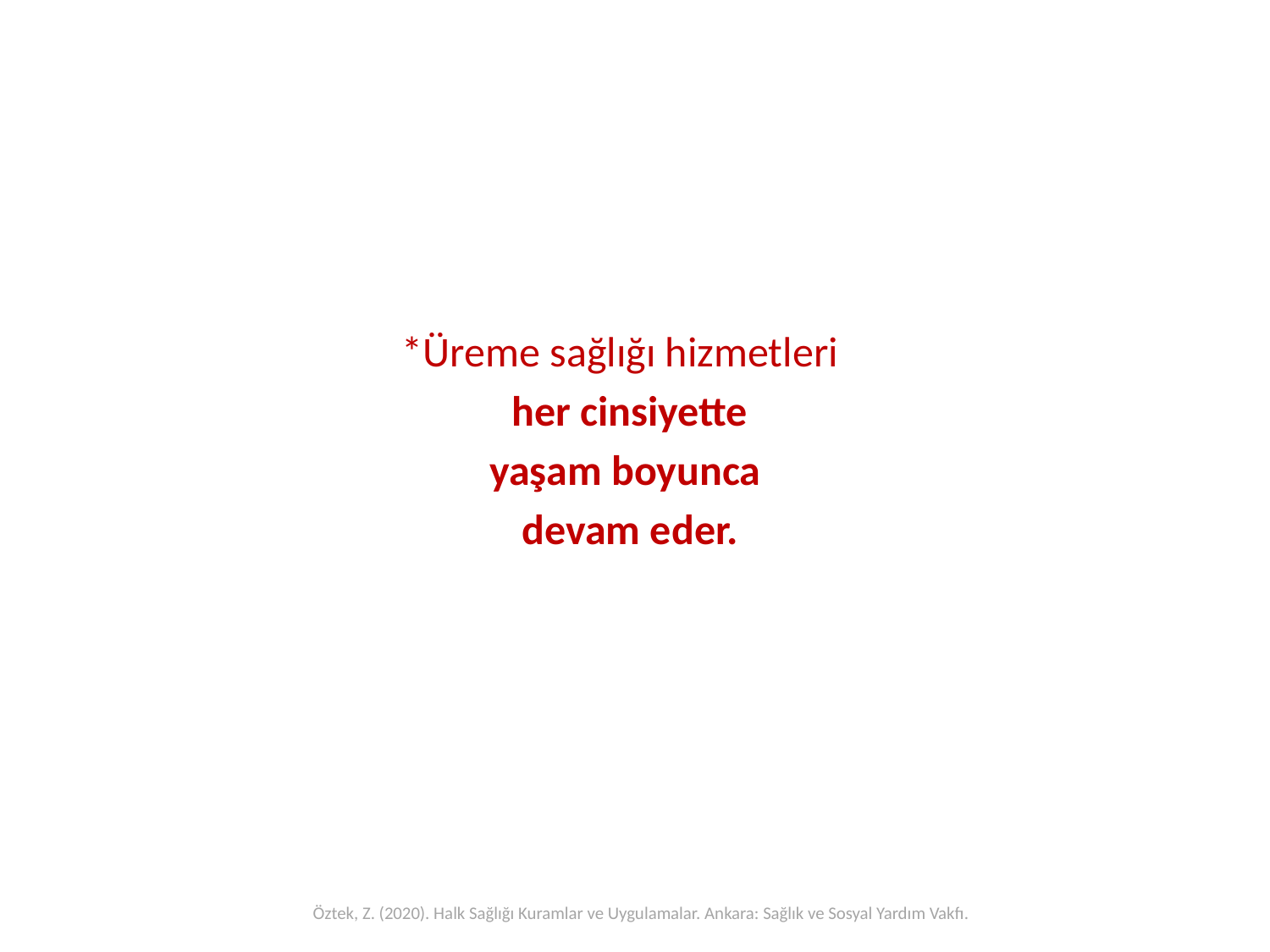

*Üreme sağlığı hizmetleri
her cinsiyette
yaşam boyunca
devam eder.

Öztek, Z. (2020). Halk Sağlığı Kuramlar ve Uygulamalar. Ankara: Sağlık ve Sosyal Yardım Vakfı.